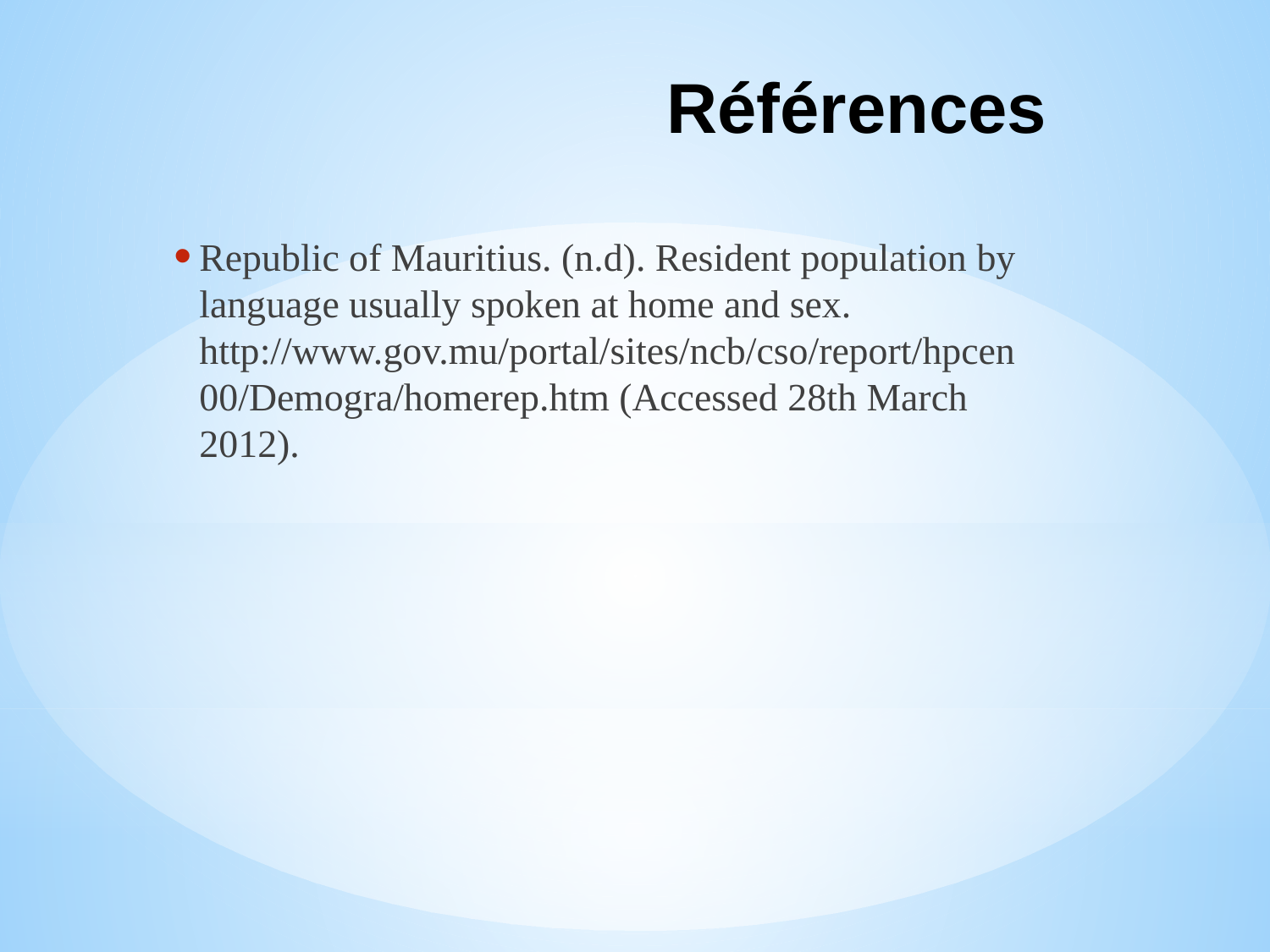

# Références
Republic of Mauritius. (n.d). Resident population by language usually spoken at home and sex. http://www.gov.mu/portal/sites/ncb/cso/report/hpcen00/Demogra/homerep.htm (Accessed 28th March 2012).